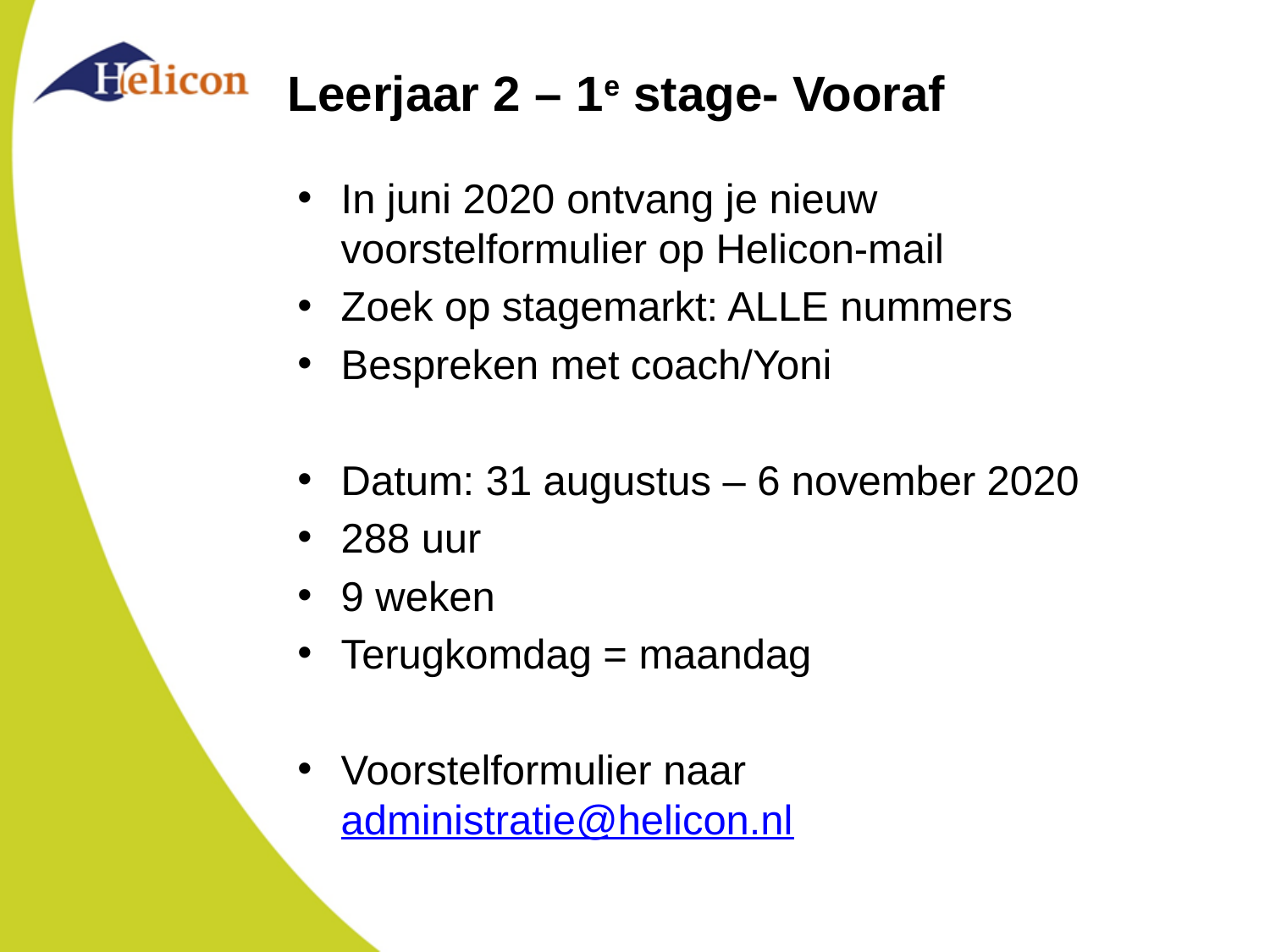

# Leerjaar 2 – 1e stage- Vooraf
In juni 2020 ontvang je nieuw voorstelformulier op Helicon-mail
Zoek op stagemarkt: ALLE nummers
Bespreken met coach/Yoni

Datum: 31 augustus – 6 november 2020
288 uur
9 weken
Terugkomdag = maandag

Voorstelformulier naar administratie@helicon.nl